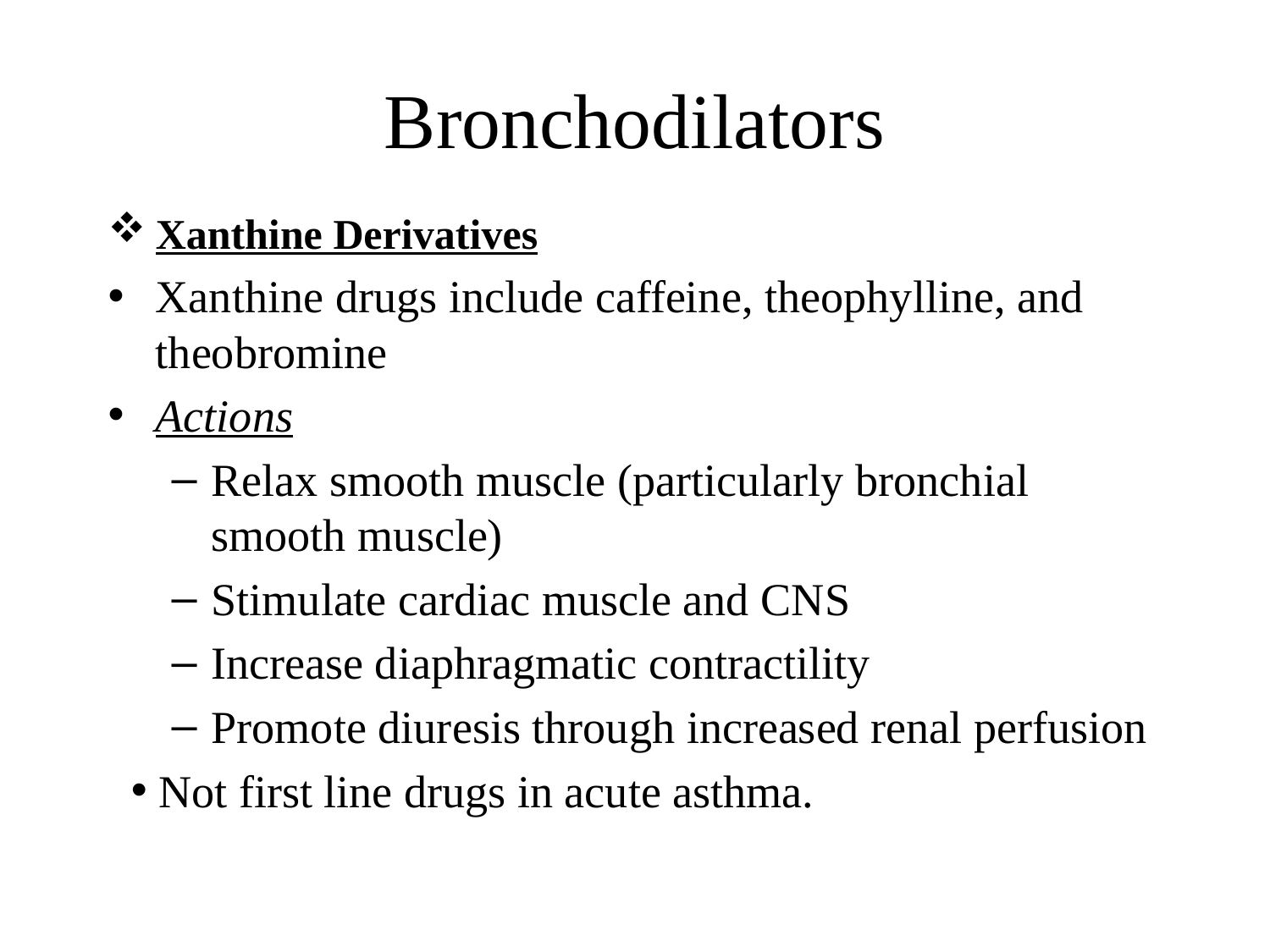

# Bronchodilators
Xanthine Derivatives
Xanthine drugs include caffeine, theophylline, and theobromine
Actions
Relax smooth muscle (particularly bronchial smooth muscle)
Stimulate cardiac muscle and CNS
Increase diaphragmatic contractility
Promote diuresis through increased renal perfusion
 Not first line drugs in acute asthma.